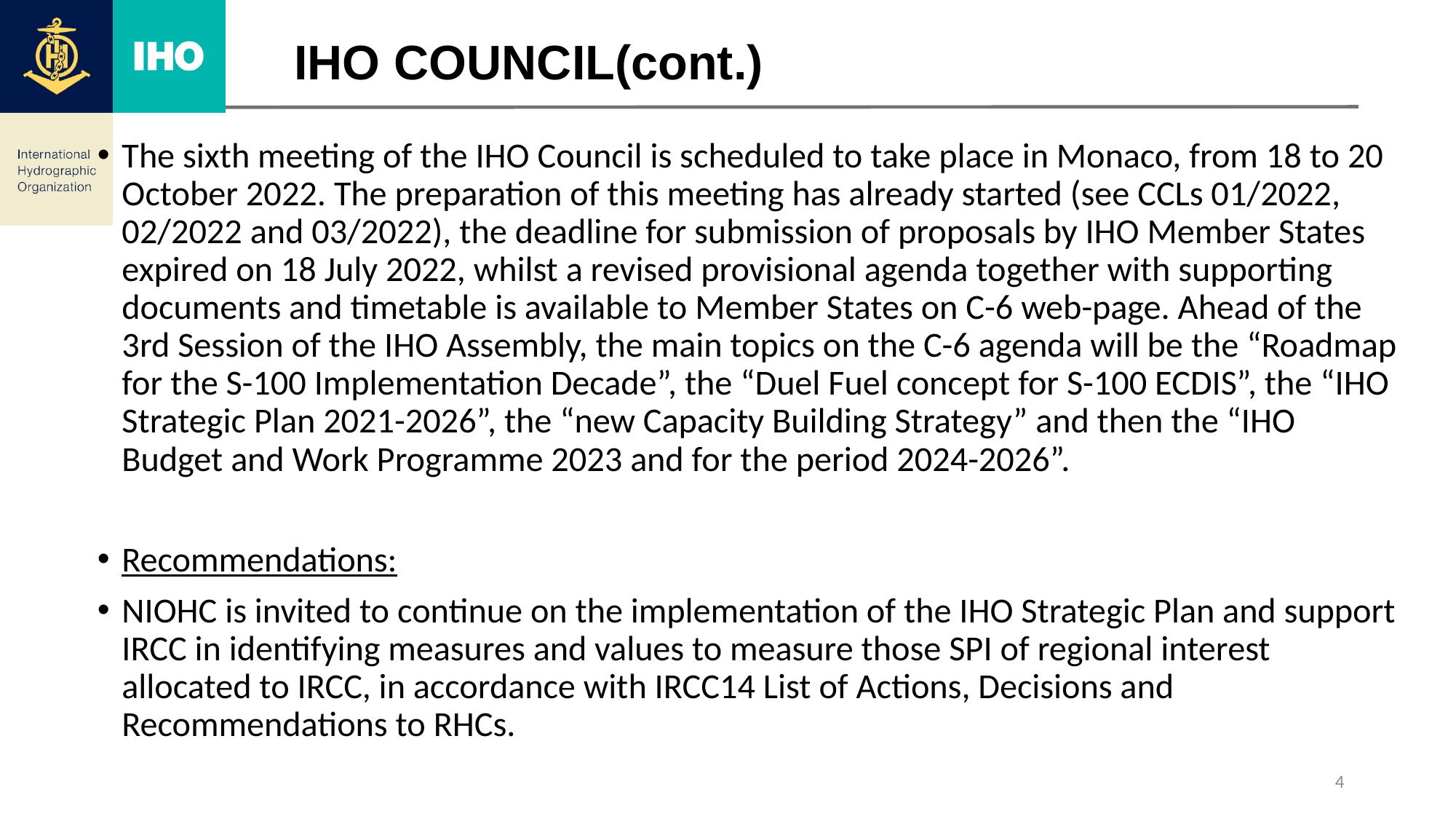

# IHO COUNCIL(cont.)
The sixth meeting of the IHO Council is scheduled to take place in Monaco, from 18 to 20 October 2022. The preparation of this meeting has already started (see CCLs 01/2022, 02/2022 and 03/2022), the deadline for submission of proposals by IHO Member States expired on 18 July 2022, whilst a revised provisional agenda together with supporting documents and timetable is available to Member States on C-6 web-page. Ahead of the 3rd Session of the IHO Assembly, the main topics on the C-6 agenda will be the “Roadmap for the S-100 Implementation Decade”, the “Duel Fuel concept for S-100 ECDIS”, the “IHO Strategic Plan 2021-2026”, the “new Capacity Building Strategy” and then the “IHO Budget and Work Programme 2023 and for the period 2024-2026”.

Recommendations:
NIOHC is invited to continue on the implementation of the IHO Strategic Plan and support IRCC in identifying measures and values to measure those SPI of regional interest allocated to IRCC, in accordance with IRCC14 List of Actions, Decisions and Recommendations to RHCs.

4